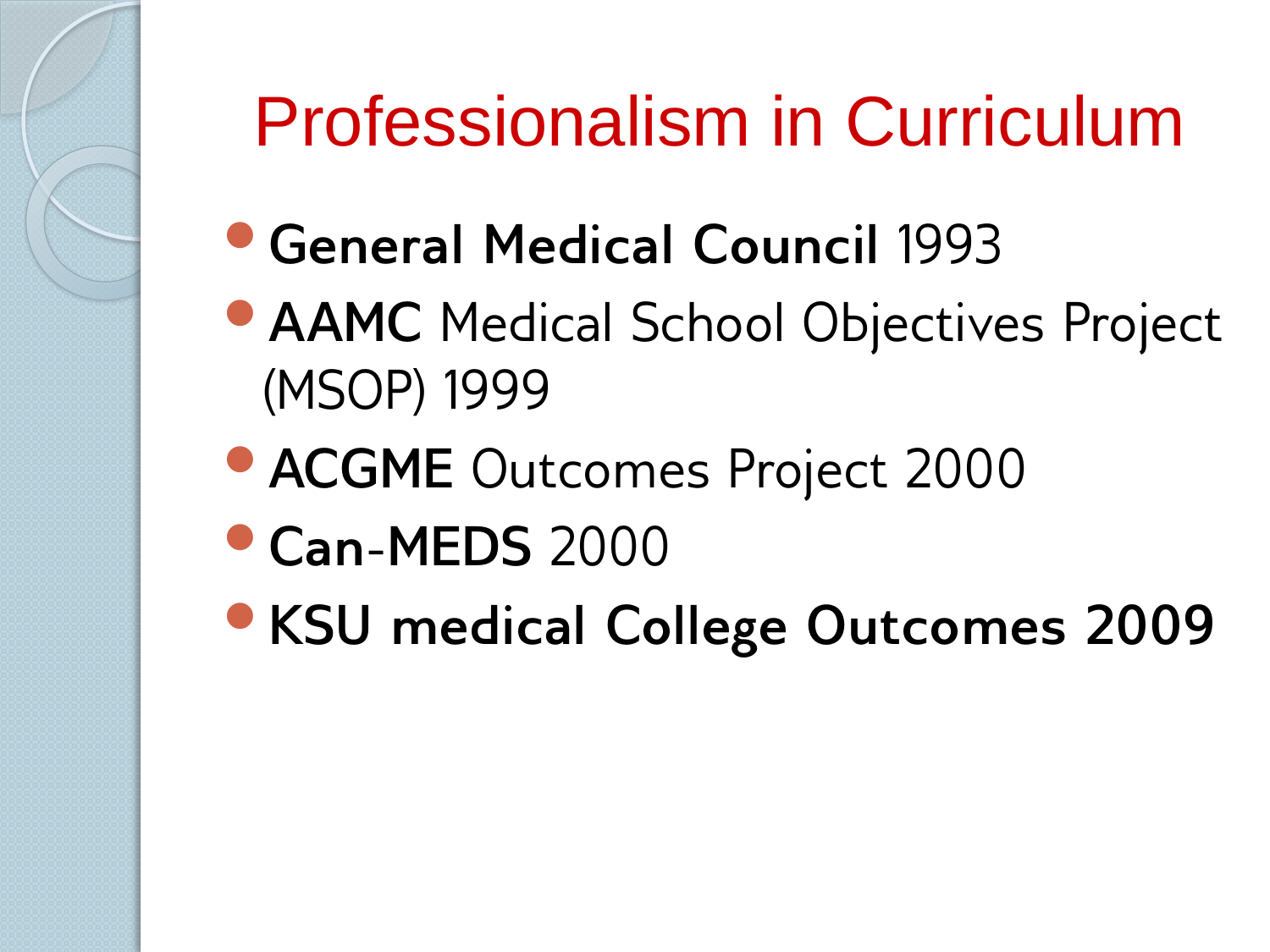

# Professionalism in Curriculum
General Medical Council 1993
AAMC Medical School Objectives Project (MSOP) 1999
ACGME Outcomes Project 2000
Can-MEDS 2000
KSU medical College Outcomes 2009